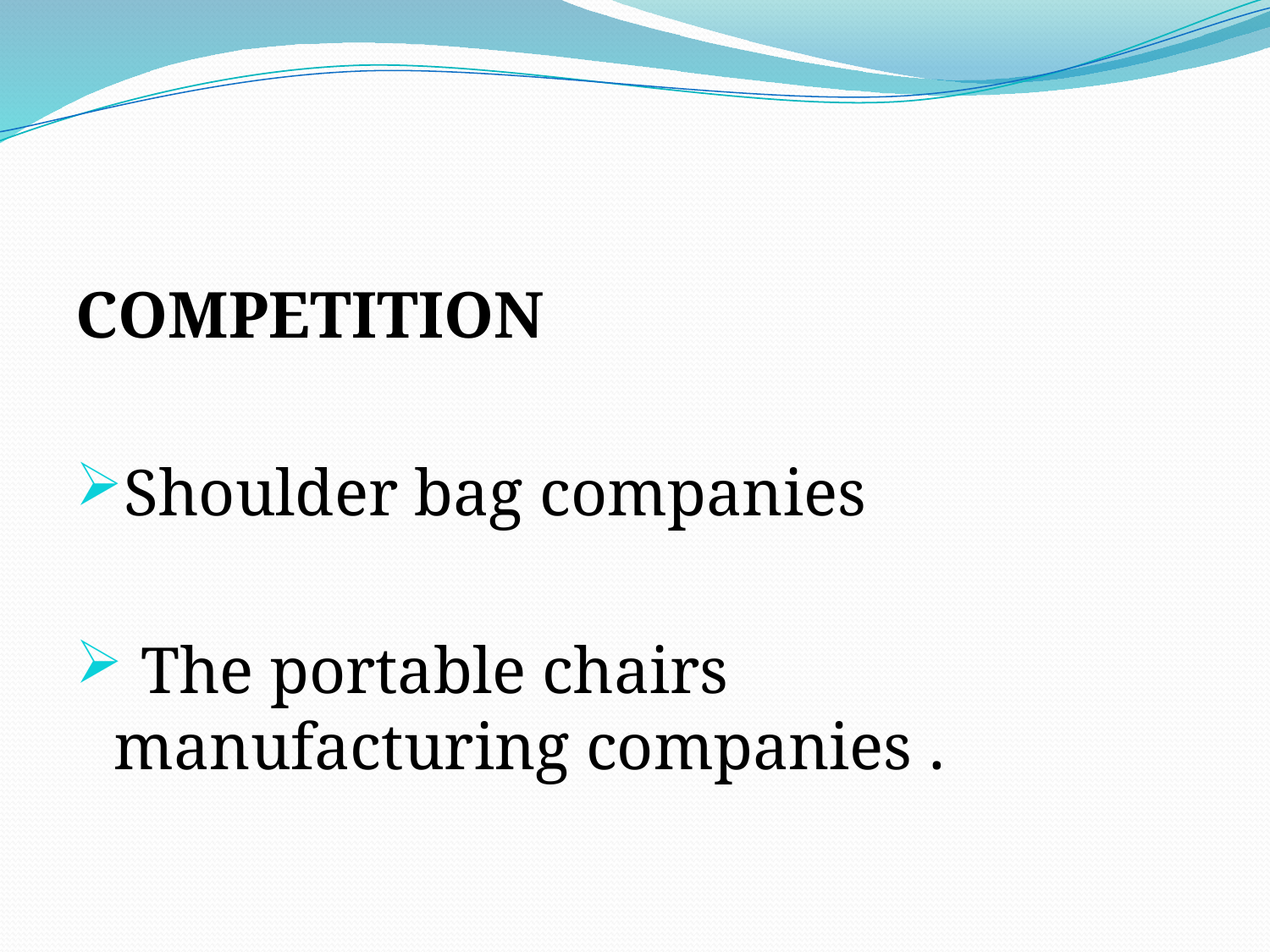

COMPETITION

Shoulder bag companies

 The portable chairs  manufacturing companies .